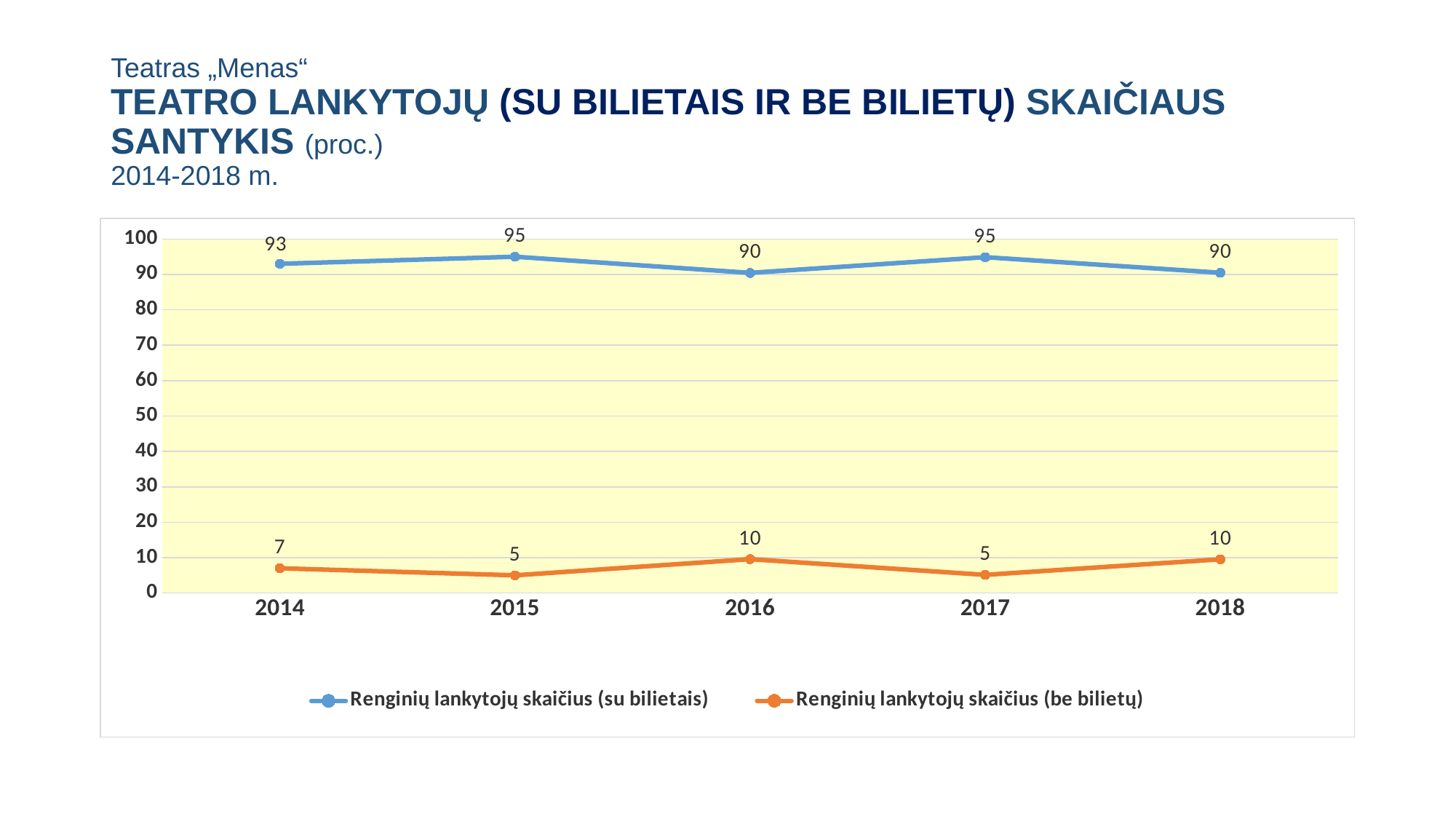

# Teatras „Menas“ TEATRO LANKYTOJŲ (SU BILIETAIS IR BE BILIETŲ) SKAIČIAUS SANTYKIS (proc.) 2014-2018 m.

### Chart

| Category | Renginių lankytojų skaičius (su bilietais) | Renginių lankytojų skaičius (be bilietų) |
|---|---|---|
| 2014 | 93.0 | 7.0 |
| 2015 | 95.0 | 5.0 |
| 2016 | 90.43141961725678 | 9.568580382743216 |
| 2017 | 94.86543470172393 | 5.134565298276076 |
| 2018 | 90.4730855611099 | 9.526914438890095 |